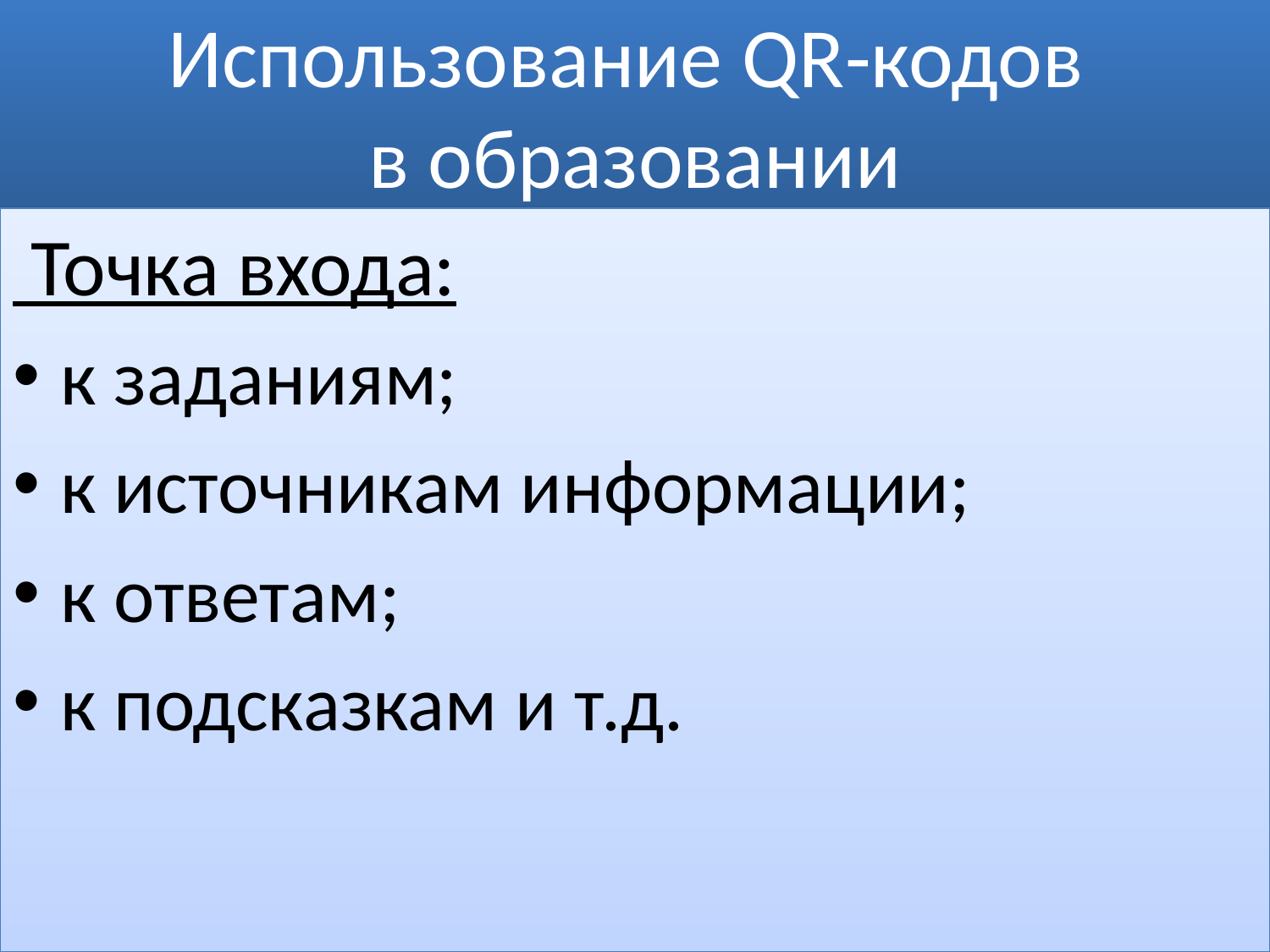

# Использование QR-кодов в образовании
 Точка входа:
к заданиям;
к источникам информации;
к ответам;
к подсказкам и т.д.